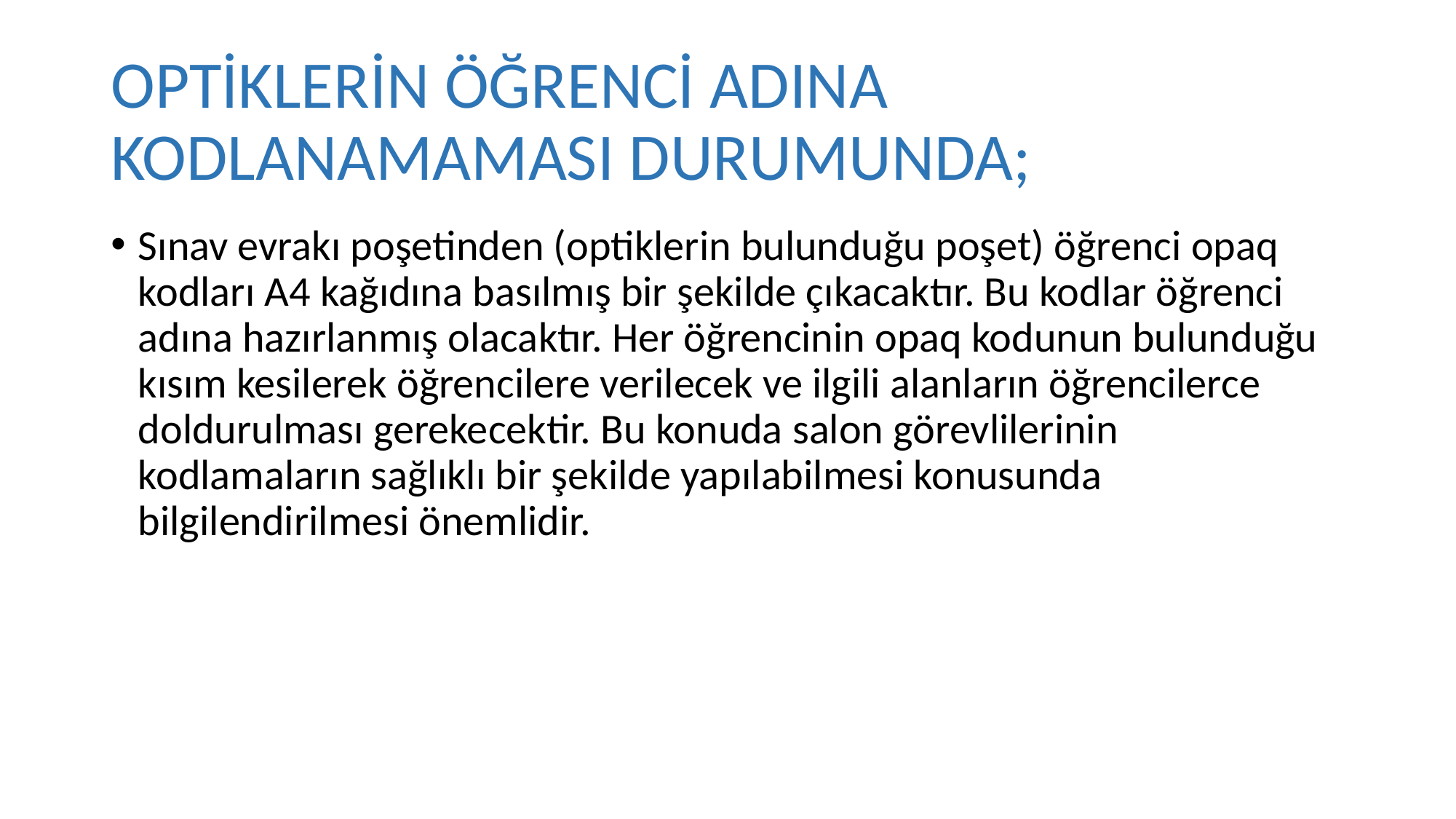

# OPTİKLERİN ÖĞRENCİ ADINA KODLANAMAMASI DURUMUNDA;
Sınav evrakı poşetinden (optiklerin bulunduğu poşet) öğrenci opaq kodları A4 kağıdına basılmış bir şekilde çıkacaktır. Bu kodlar öğrenci adına hazırlanmış olacaktır. Her öğrencinin opaq kodunun bulunduğu kısım kesilerek öğrencilere verilecek ve ilgili alanların öğrencilerce doldurulması gerekecektir. Bu konuda salon görevlilerinin kodlamaların sağlıklı bir şekilde yapılabilmesi konusunda bilgilendirilmesi önemlidir.